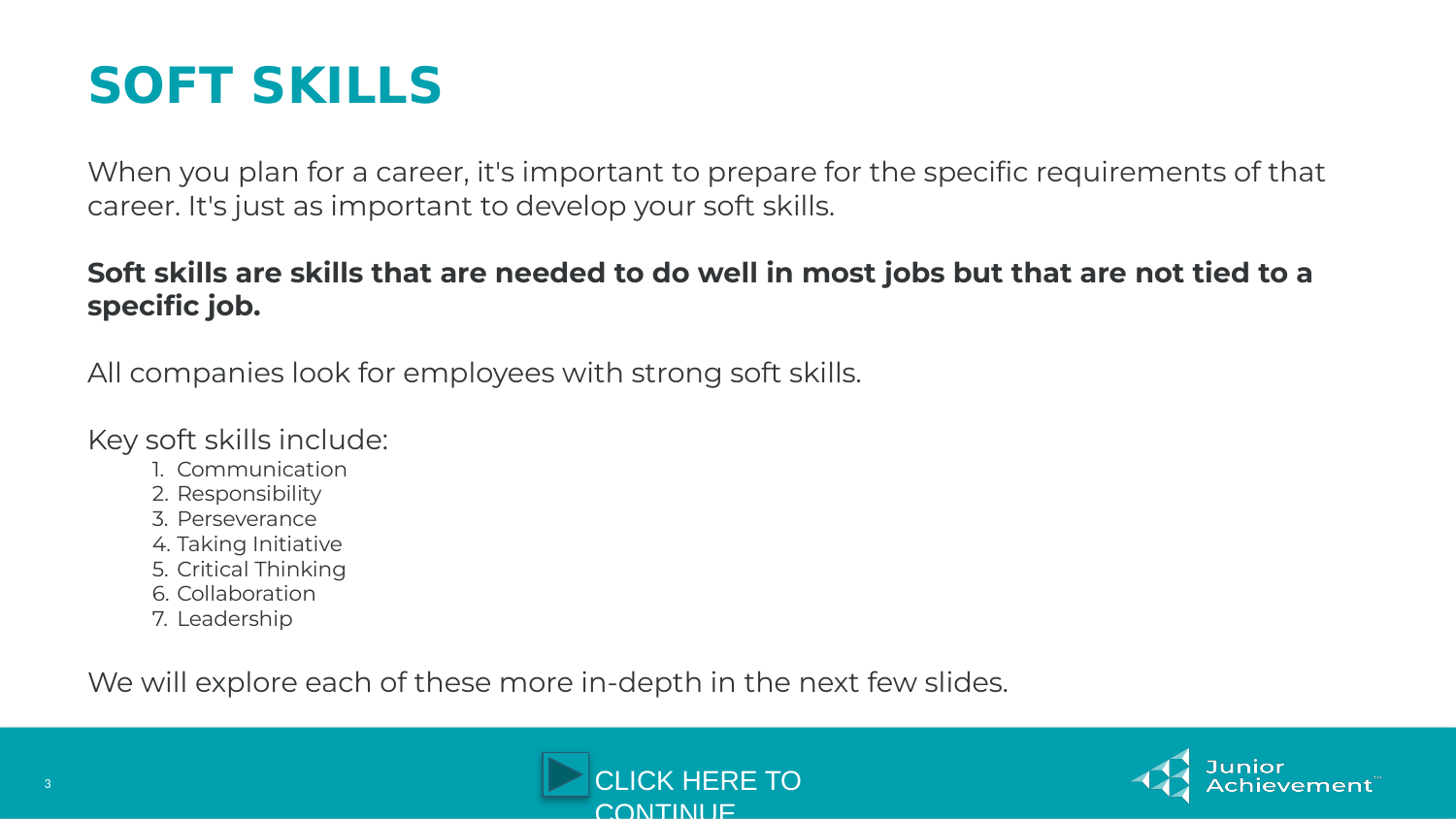

# SOFT SKILLS
When you plan for a career, it's important to prepare for the specific requirements of that career. It's just as important to develop your soft skills.

Soft skills are skills that are needed to do well in most jobs but that are not tied to a specific job.

All companies look for employees with strong soft skills.

Key soft skills include:
Communication
Responsibility
Perseverance
Taking Initiative
Critical Thinking
Collaboration
Leadership

We will explore each of these more in-depth in the next few slides.

CLICK HERE TO CONTINUE